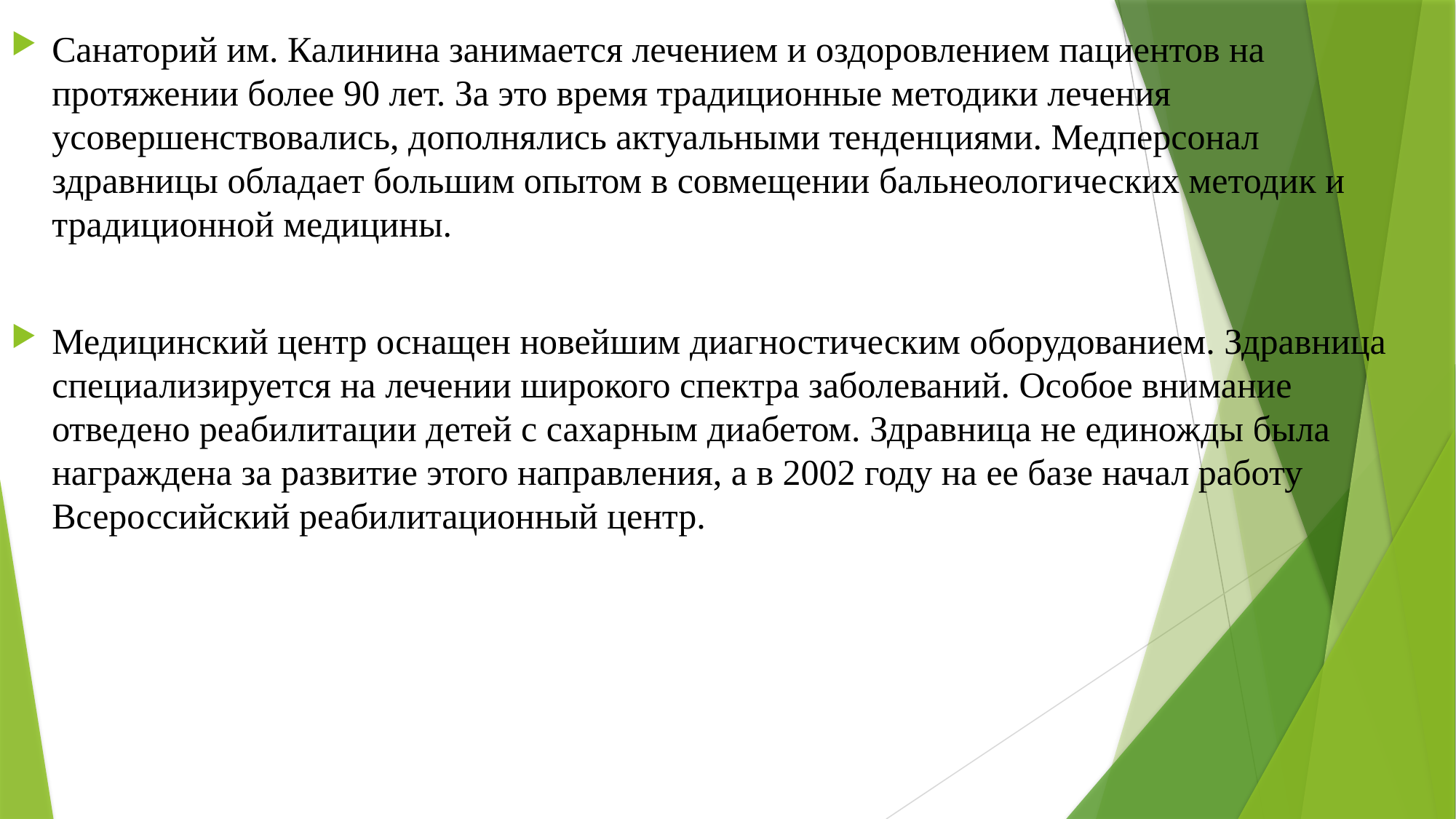

Санаторий им. Калинина занимается лечением и оздоровлением пациентов на протяжении более 90 лет. За это время традиционные методики лечения усовершенствовались, дополнялись актуальными тенденциями. Медперсонал здравницы обладает большим опытом в совмещении бальнеологических методик и традиционной медицины.

Медицинский центр оснащен новейшим диагностическим оборудованием. Здравница специализируется на лечении широкого спектра заболеваний. Особое внимание отведено реабилитации детей с сахарным диабетом. Здравница не единожды была награждена за развитие этого направления, а в 2002 году на ее базе начал работу Всероссийский реабилитационный центр.